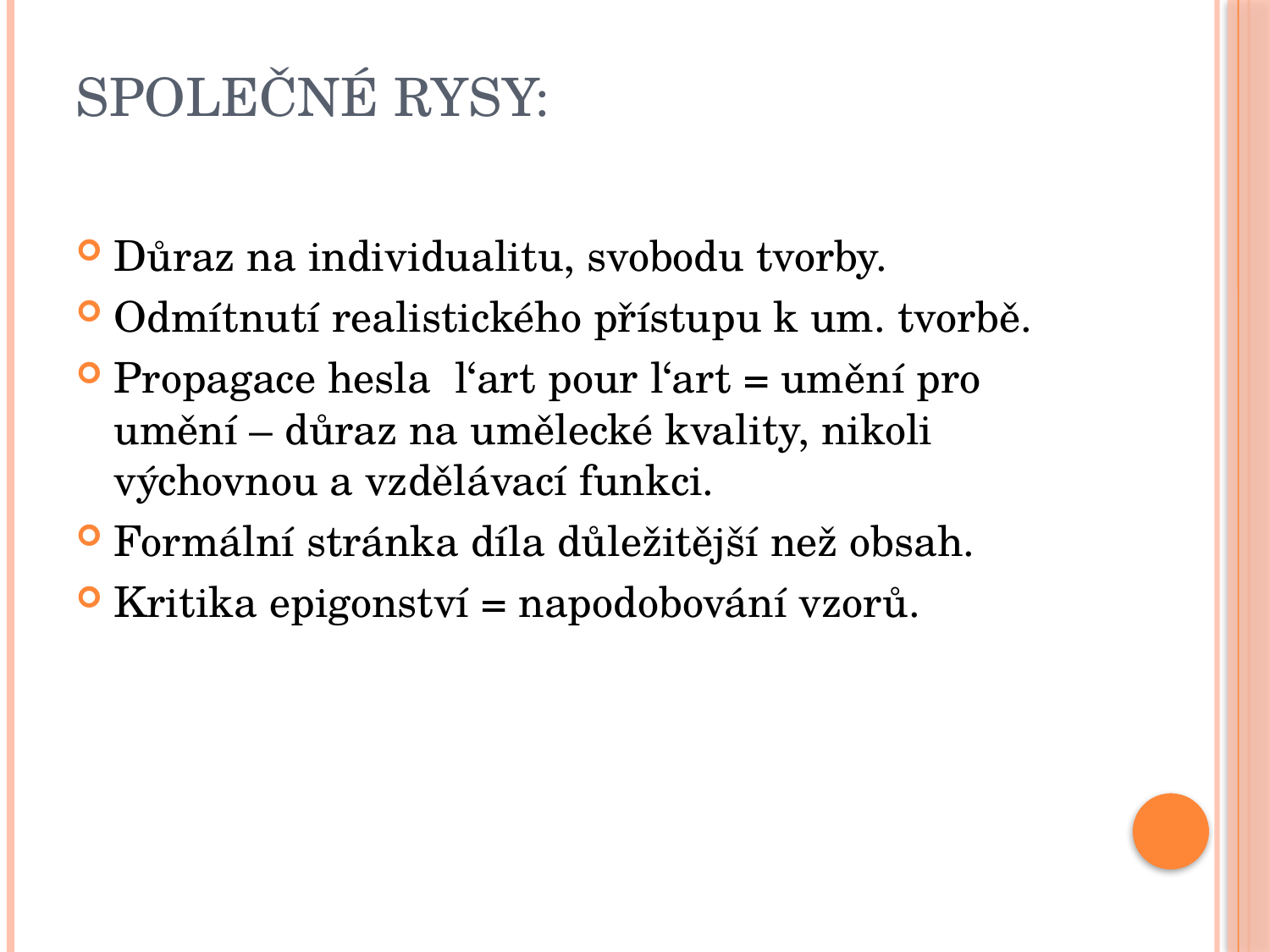

# Společné rysy:
Důraz na individualitu, svobodu tvorby.
Odmítnutí realistického přístupu k um. tvorbě.
Propagace hesla  l‘art pour l‘art = umění pro umění – důraz na umělecké kvality, nikoli výchovnou a vzdělávací funkci.
Formální stránka díla důležitější než obsah.
Kritika epigonství = napodobování vzorů.